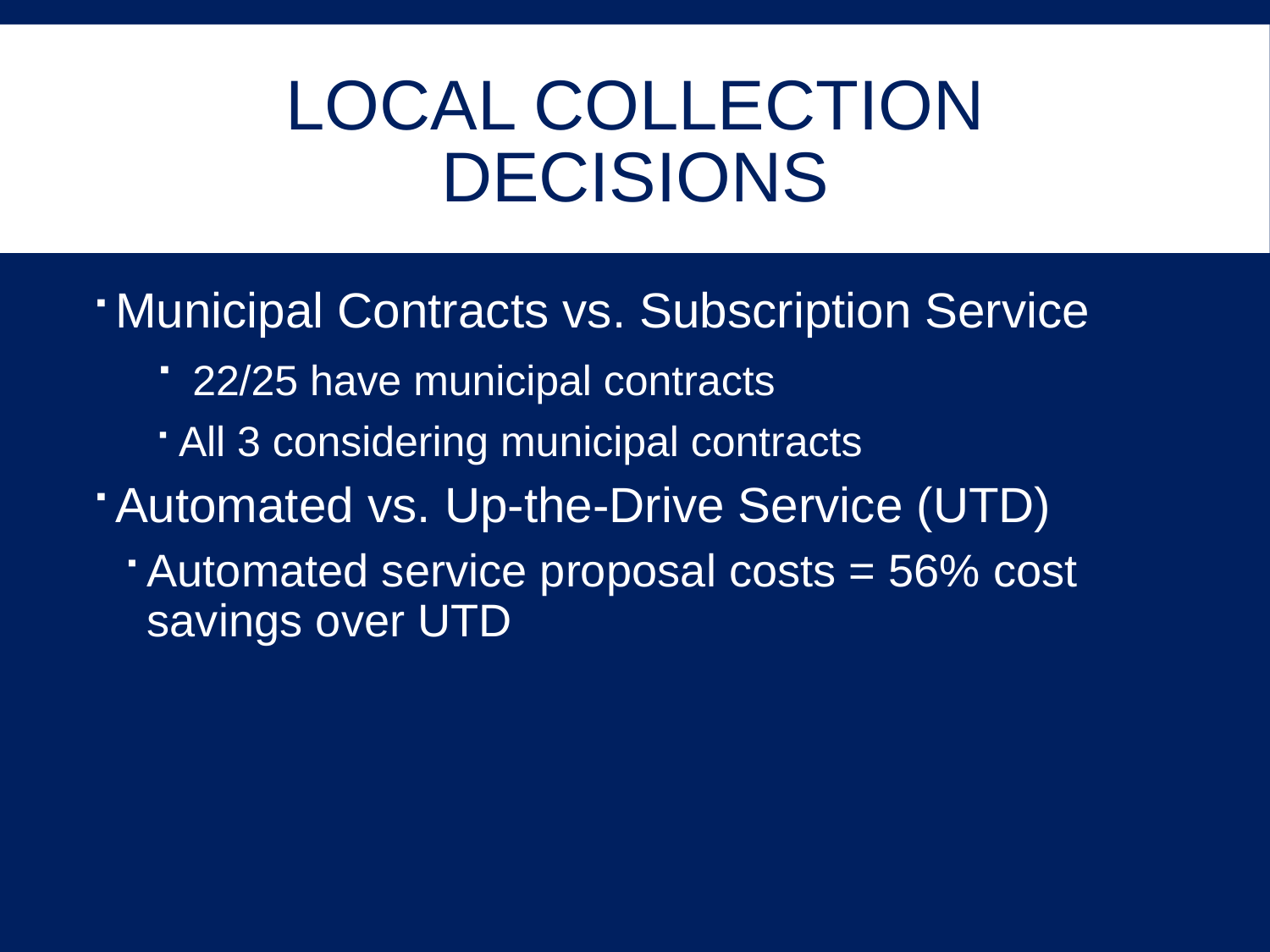

# Local Collection Decisions
Municipal Contracts vs. Subscription Service
 22/25 have municipal contracts
All 3 considering municipal contracts
Automated vs. Up-the-Drive Service (UTD)
Automated service proposal costs = 56% cost savings over UTD